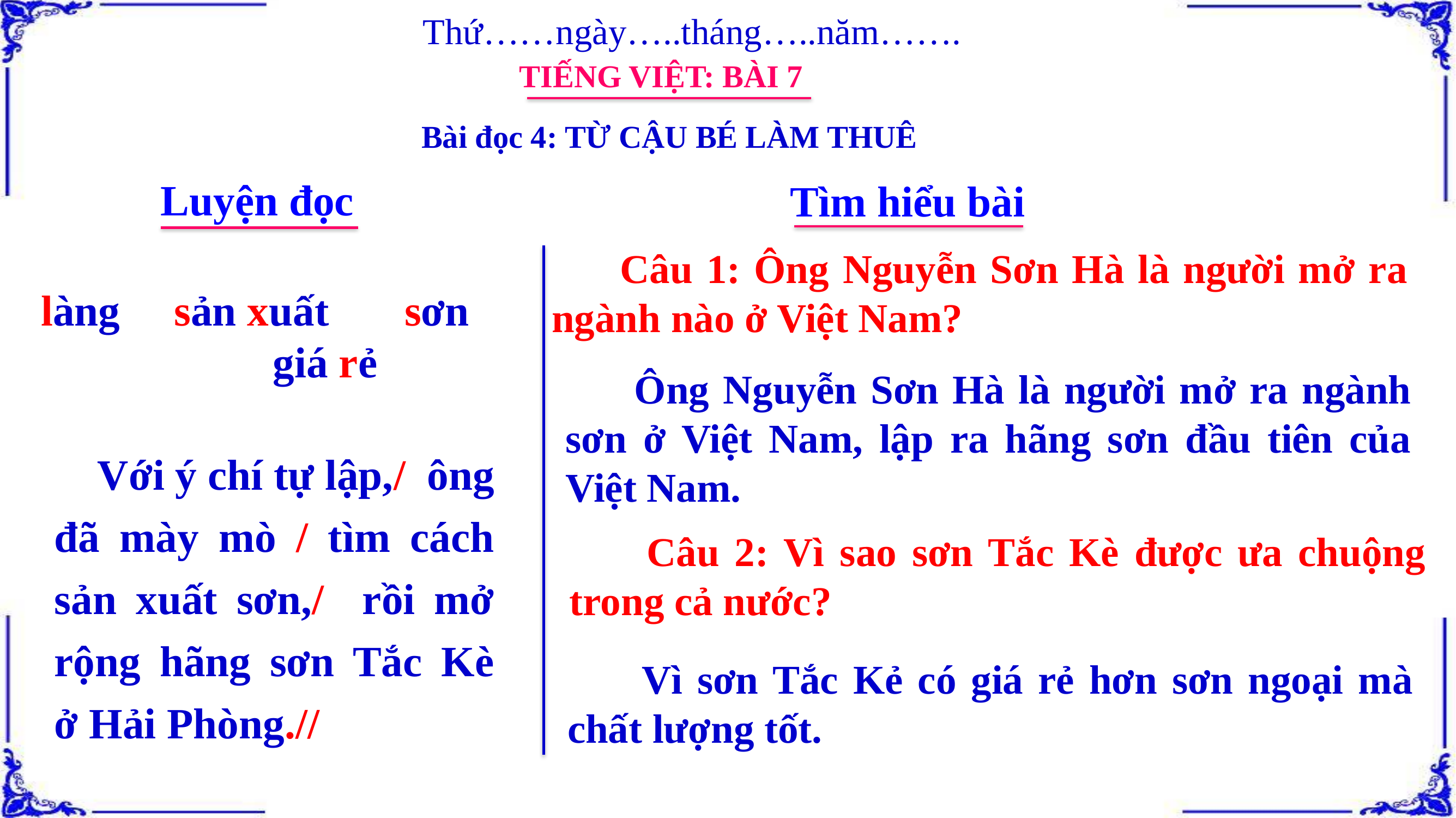

Thứ……ngày…..tháng…..năm…….
TIẾNG VIỆT: BÀI 7
Bài đọc 4: TỪ CẬU BÉ LÀM THUÊ
Luyện đọc
Tìm hiểu bài
     Câu 1: Ông Nguyễn Sơn Hà là người mở ra ngành nào ở Việt Nam?
làng     sản xuất       sơn                giá rẻ
     Ông Nguyễn Sơn Hà là người mở ra ngành sơn ở Việt Nam, lập ra hãng sơn đầu tiên của Việt Nam.
    Với ý chí tự lập,/  ông đã mày mò / tìm cách sản xuất sơn,/  rồi mở rộng hãng sơn Tắc Kè ở Hải Phòng.//
     Câu 2: Vì sao sơn Tắc Kè được ưa chuộng trong cả nước?
     Vì sơn Tắc Kẻ có giá rẻ hơn sơn ngoại mà chất lượng tốt.